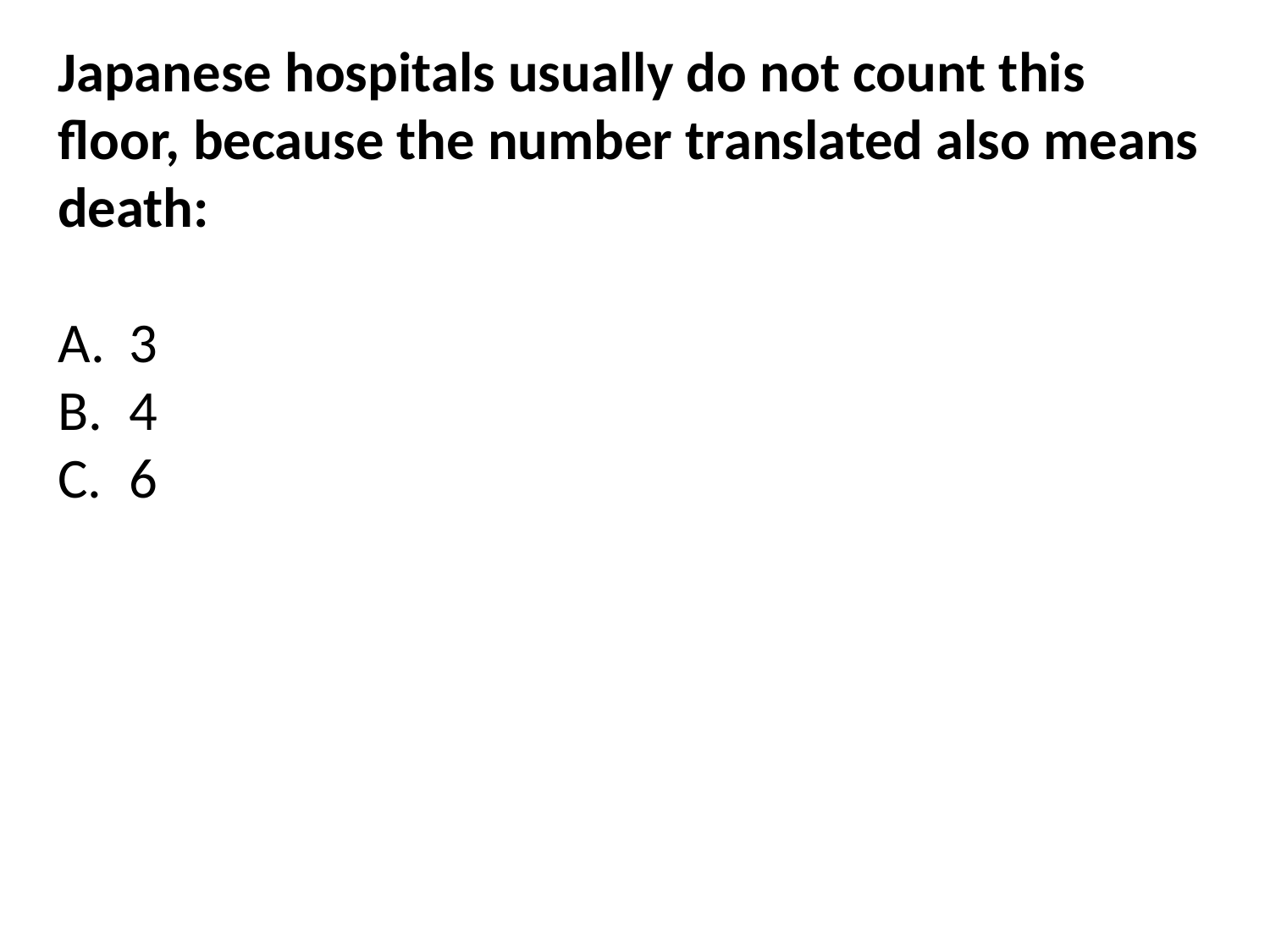

Japanese hospitals usually do not count this floor, because the number translated also means death:

3
4
6